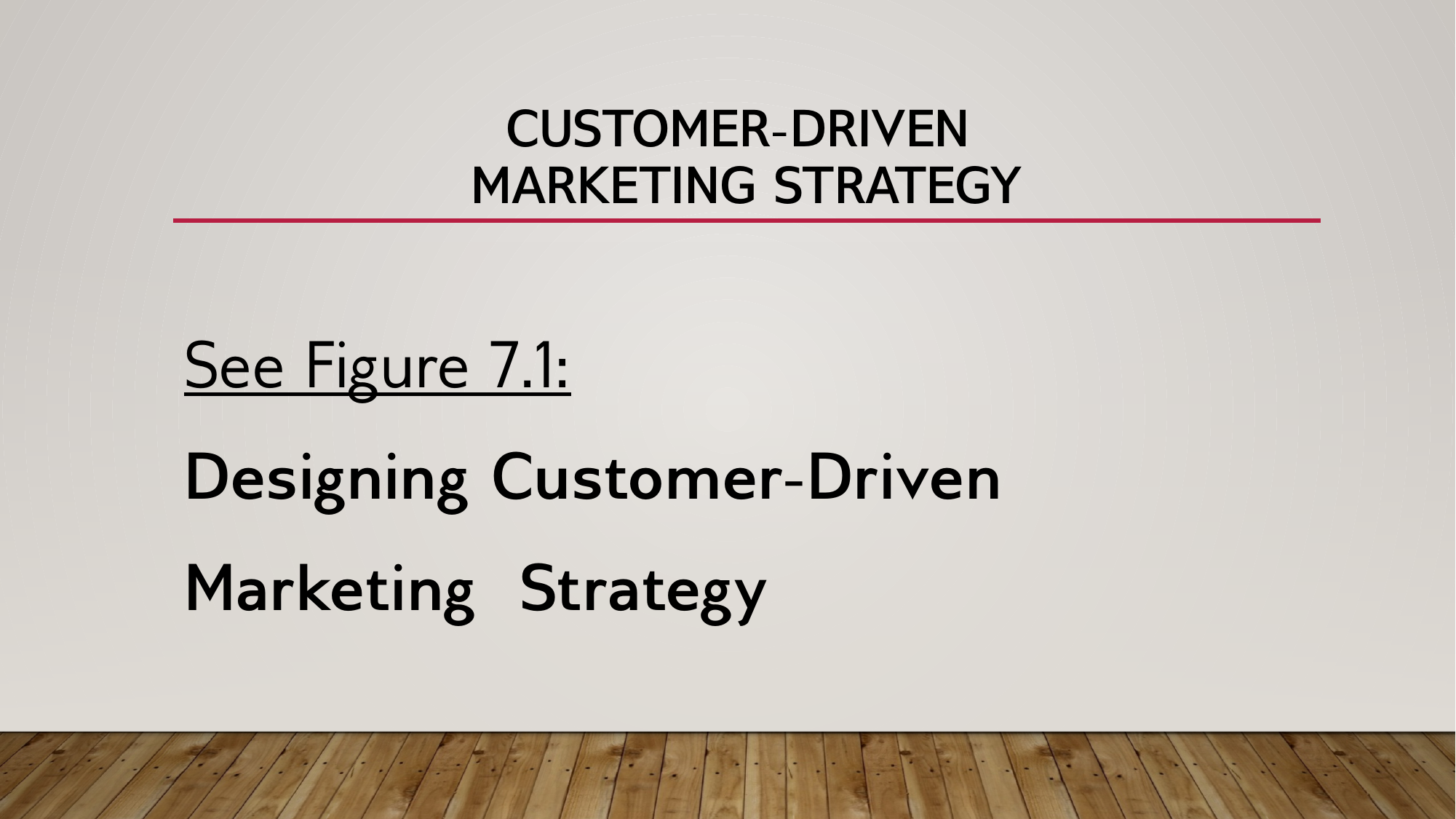

# Customer-driven marketing strategy
See Figure 7.1:
Designing Customer-Driven
Marketing  Strategy